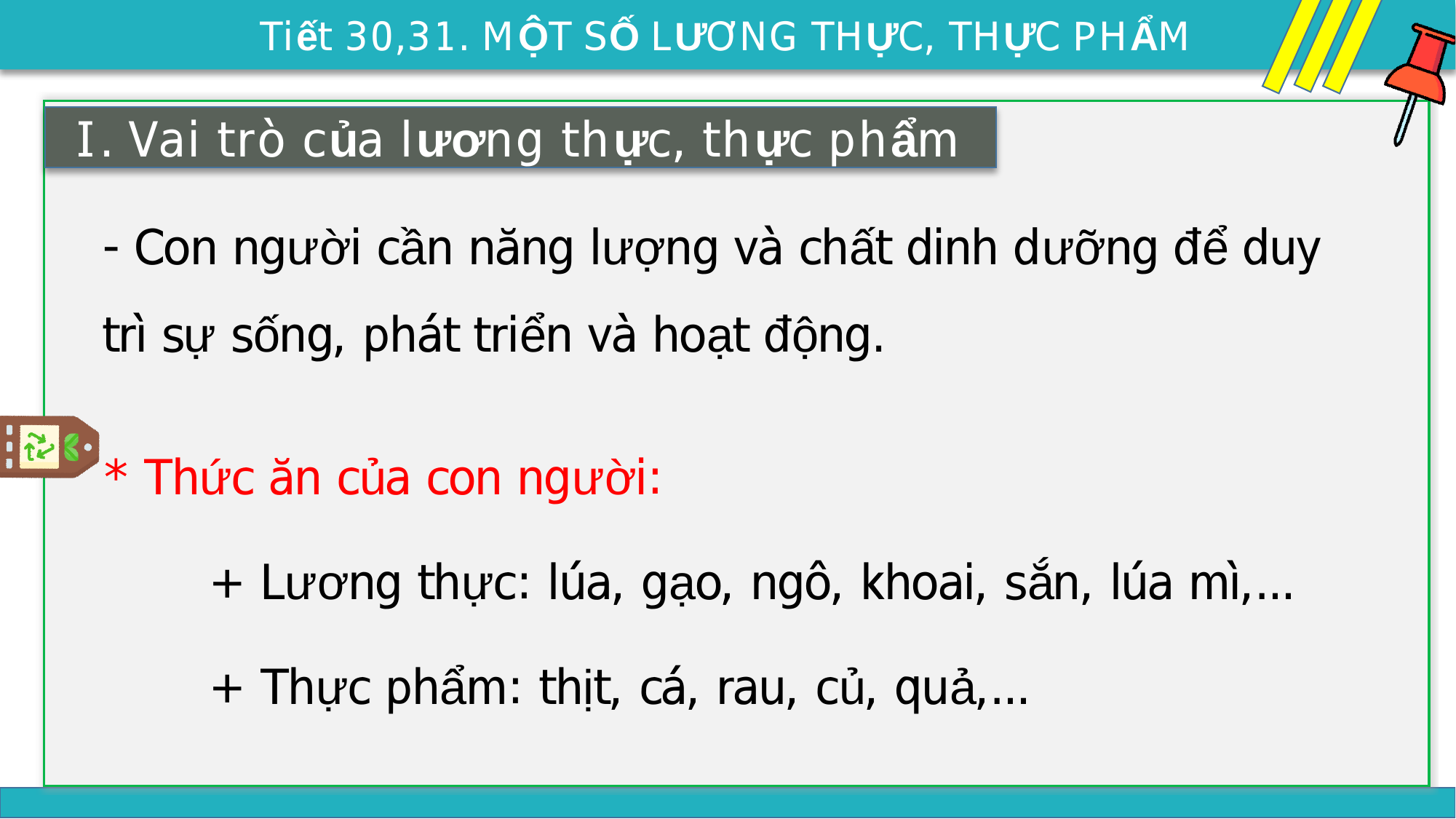

I. Vai trò của lương thực, thực phẩm
- Con người cần năng lượng và chất dinh dưỡng để duy trì sự sống, phát triển và hoạt động.
* Thức ăn của con người:
+ Lương thực: lúa, gạo, ngô, khoai, sắn, lúa mì,…
+ Thực phẩm: thịt, cá, rau, củ, quả,…